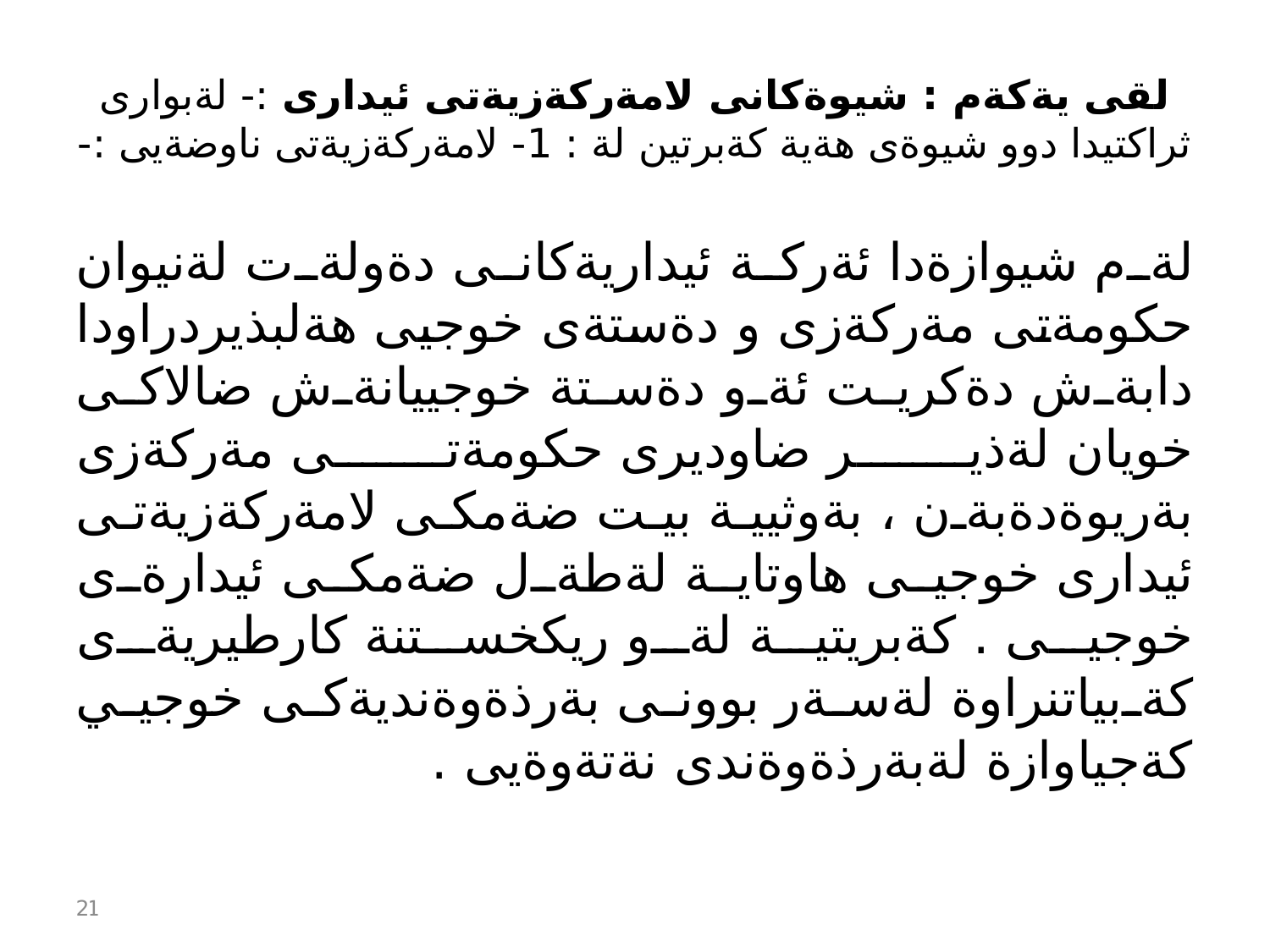

# لقى يةكةم : شيوةكانى لامةركةزيةتى ئيدارى :- لةبوارى ثراكتيدا دوو شيوةى هةية كةبرتين لة : 1- لامةركةزيةتى ناوضةيى :-
لةم شيوازةدا ئةركة ئيداريةكانى دةولةت لةنيوان حكومةتى مةركةزى و دةستةى خوجيى هةلبذيردراودا دابةش دةكريت ئةو دةستة خوجييانةش ضالاكى خويان لةذير ضاوديرى حكومةتى مةركةزى بةريوةدةبةن ، بةوثيية بيت ضةمكى لامةركةزيةتى ئيدارى خوجيى هاوتاية لةطةل ضةمكى ئيدارةى خوجيى . كةبريتية لةو ريكخستنة كارطيريةى كةبياتنراوة لةسةر بوونى بةرذةوةنديةكى خوجيي كةجياوازة لةبةرذةوةندى نةتةوةيى .
21